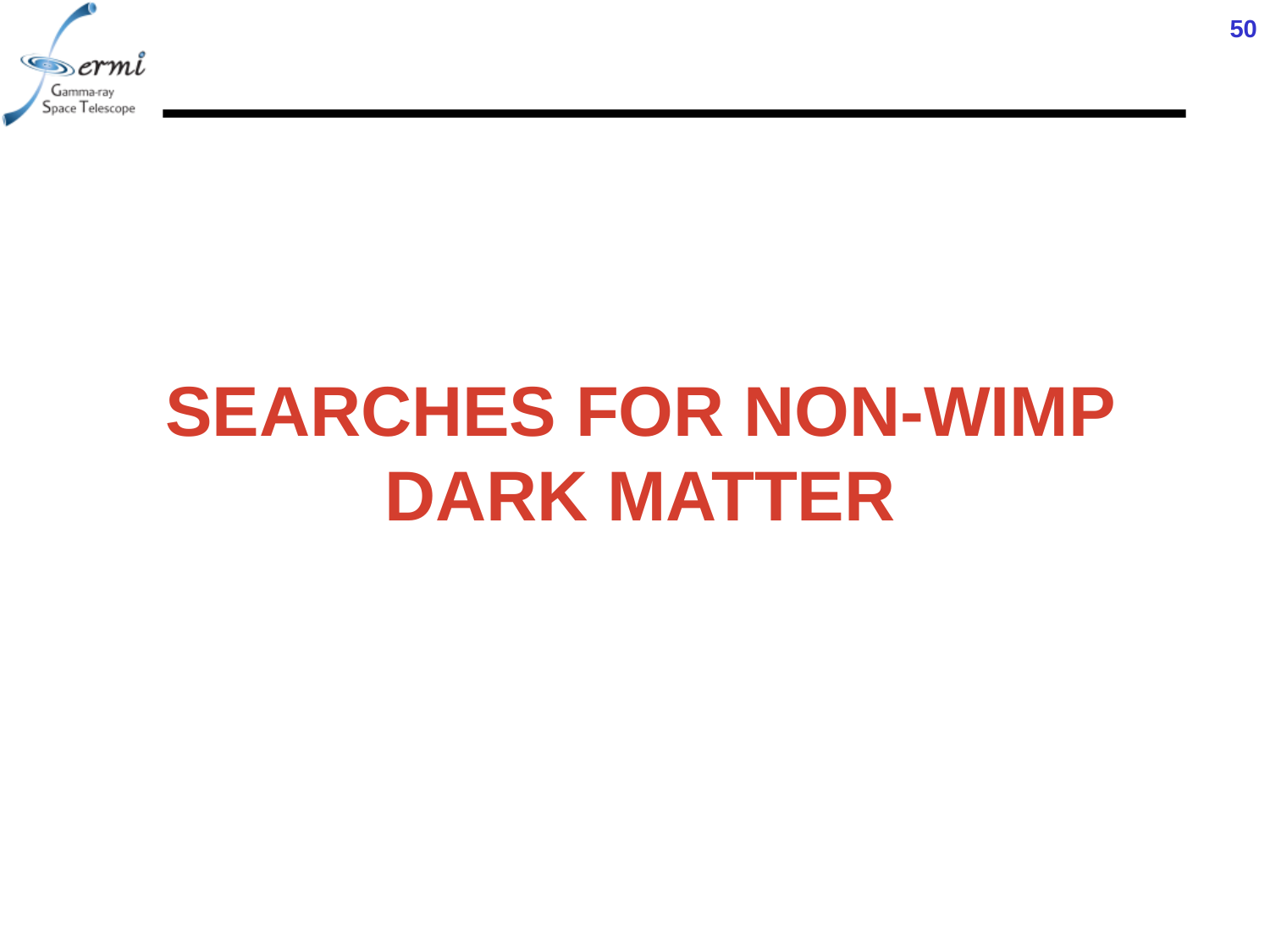

50
# Searches for Non-WIMP Dark Matter